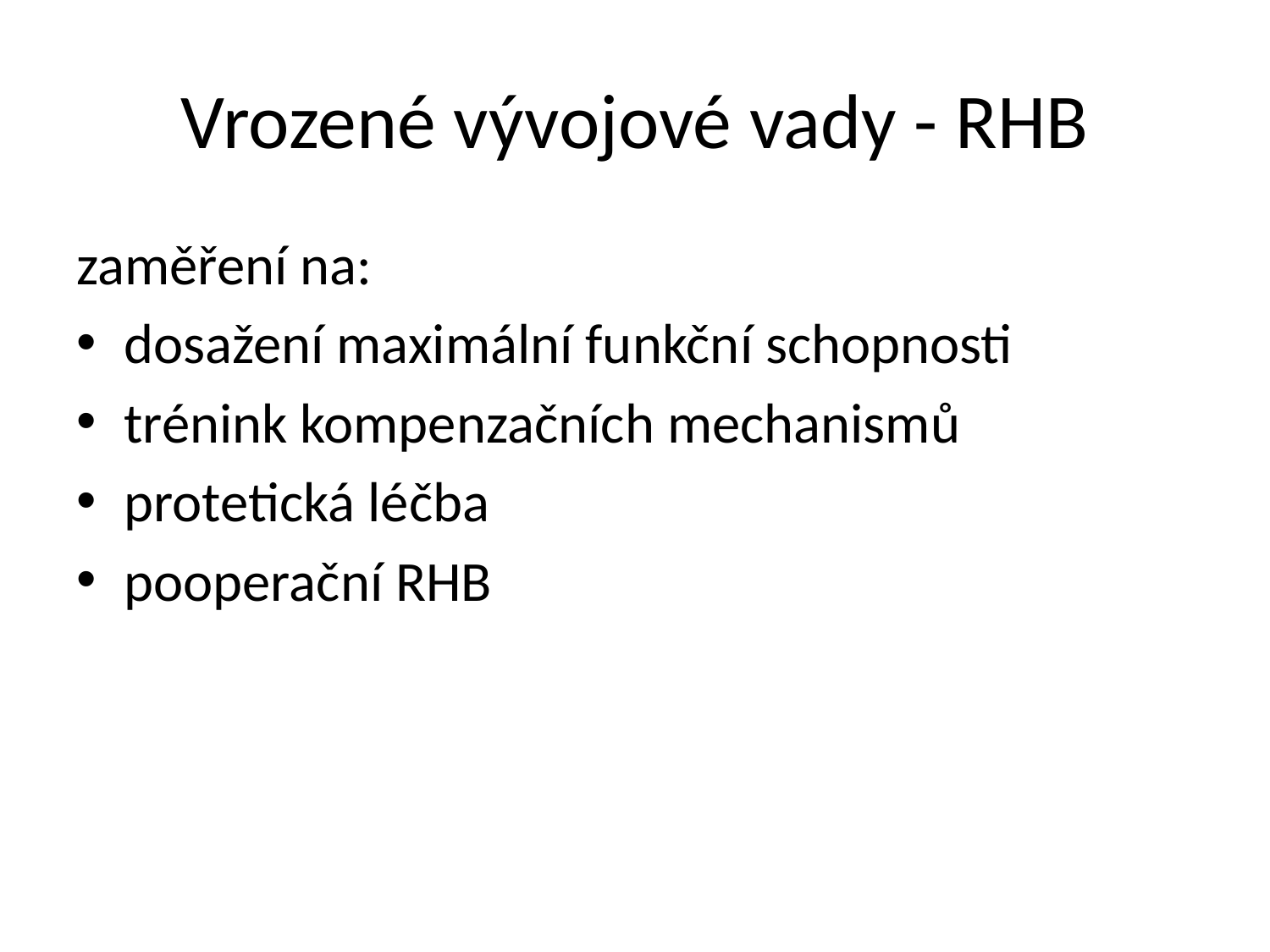

# Vrozené vývojové vady - RHB
zaměření na:
dosažení maximální funkční schopnosti
trénink kompenzačních mechanismů
protetická léčba
pooperační RHB